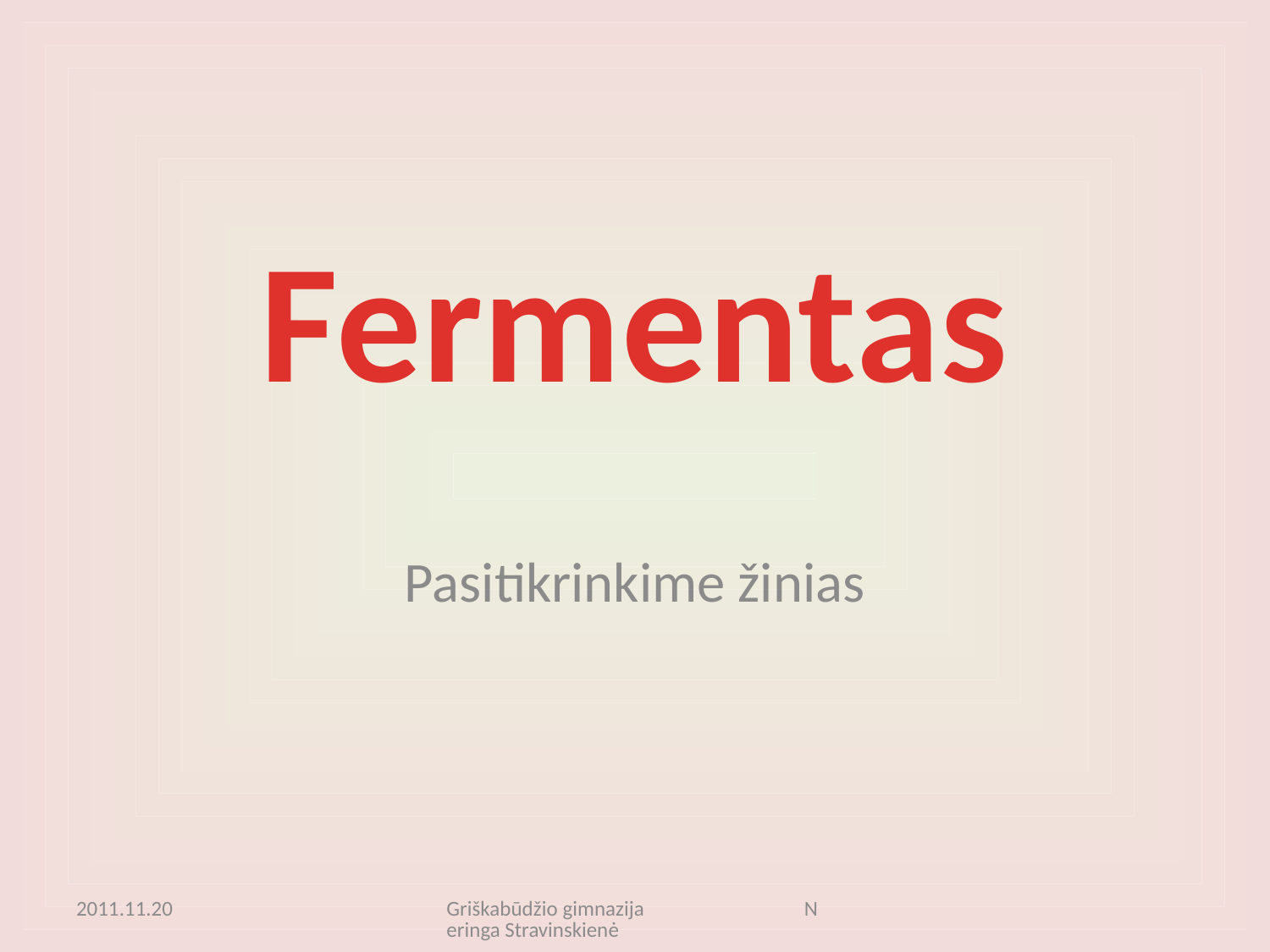

Fermentas
Pasitikrinkime žinias
2011.11.20
Griškabūdžio gimnazija                                 Neringa Stravinskienė